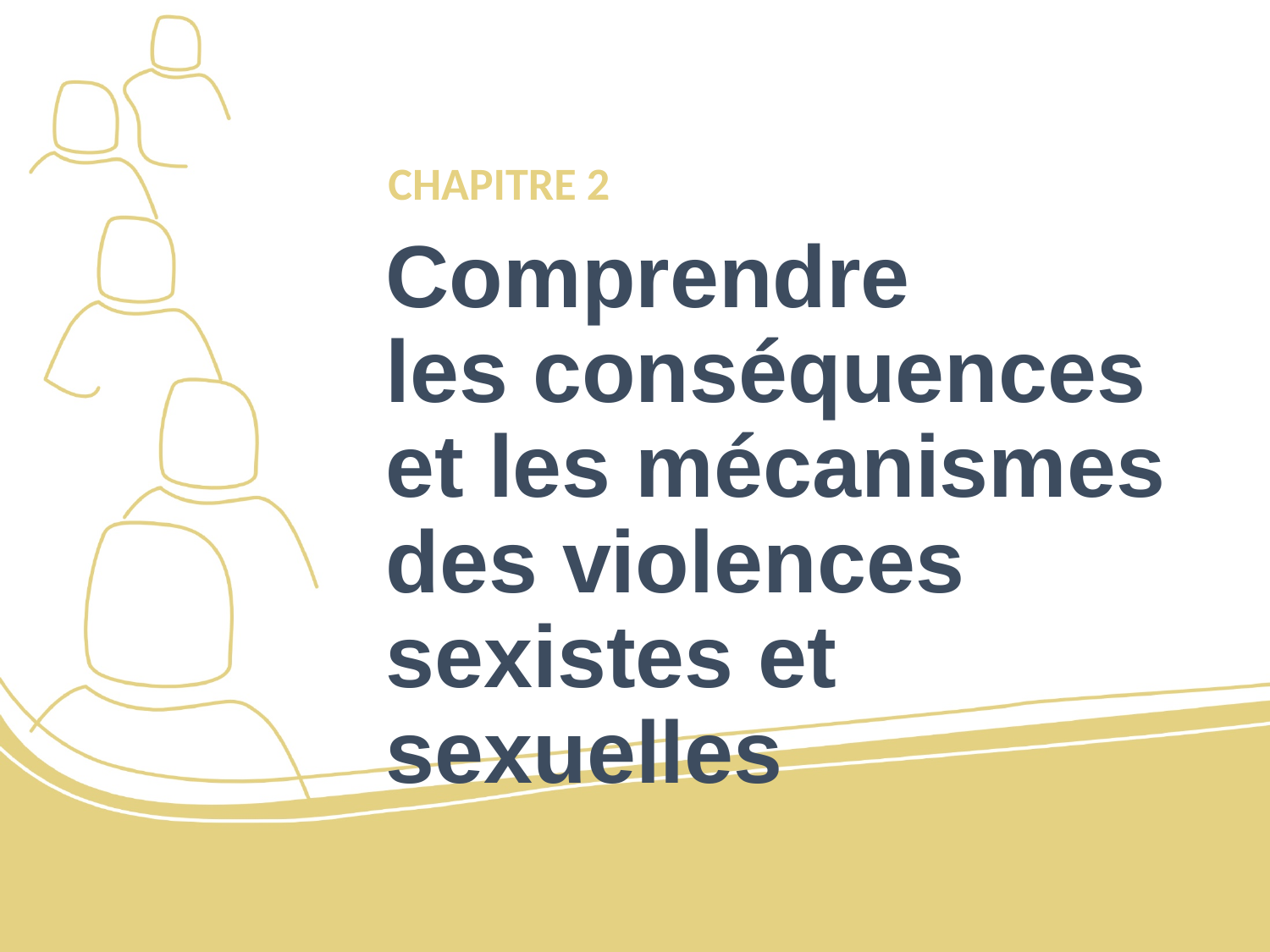

Comprendre les conséquences
et les mécanismes des violences sexistes et sexuelles